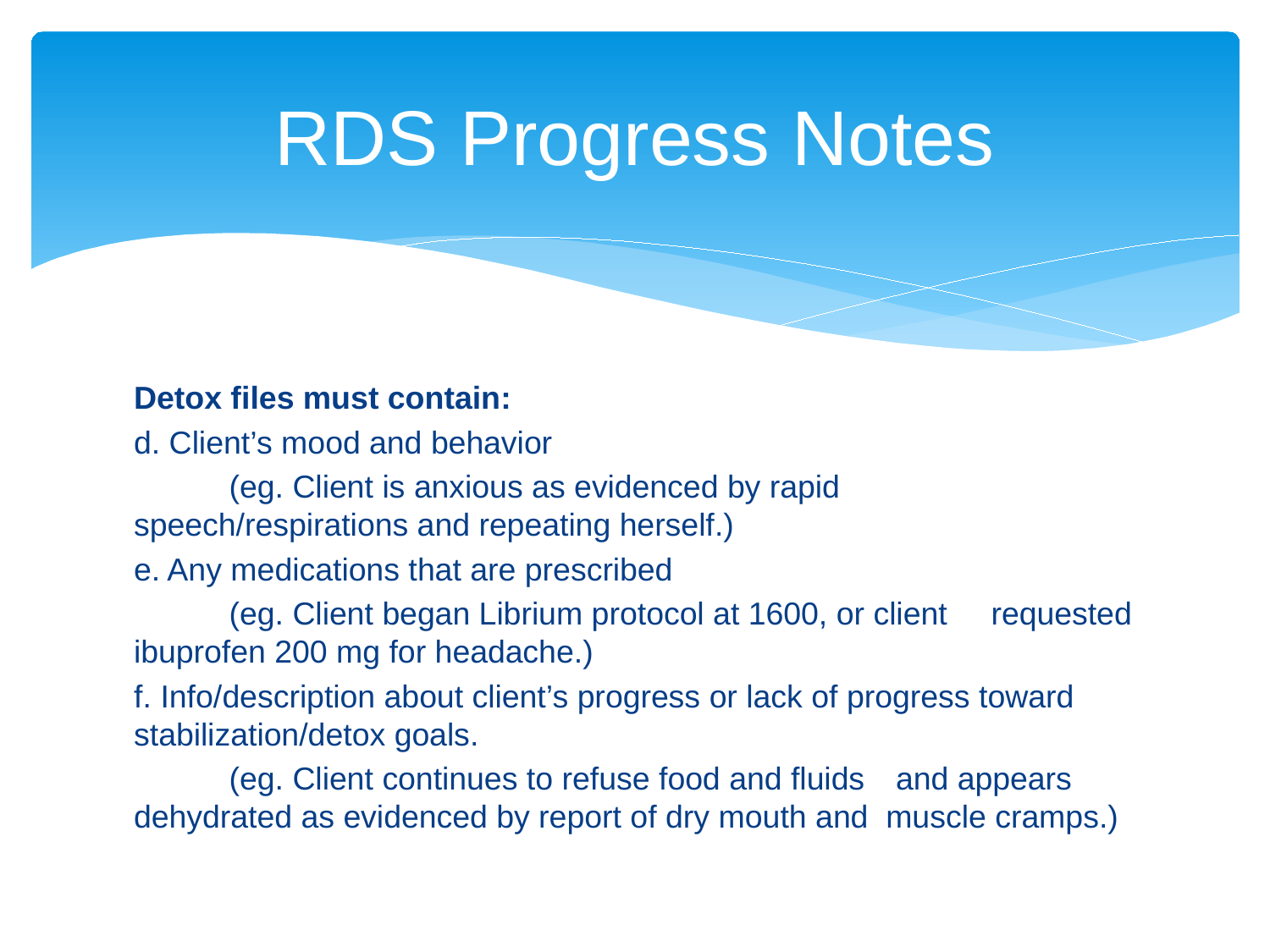

# RDS Progress Notes
Detox files must contain:
d. Client’s mood and behavior
	(eg. Client is anxious as evidenced by rapid 	speech/respirations and repeating herself.)
e. Any medications that are prescribed
	(eg. Client began Librium protocol at 1600, or client 	requested ibuprofen 200 mg for headache.)
f. Info/description about client’s progress or lack of progress toward stabilization/detox goals.
	(eg. Client continues to refuse food and fluids 	and appears dehydrated as evidenced by report of dry mouth and  muscle cramps.)